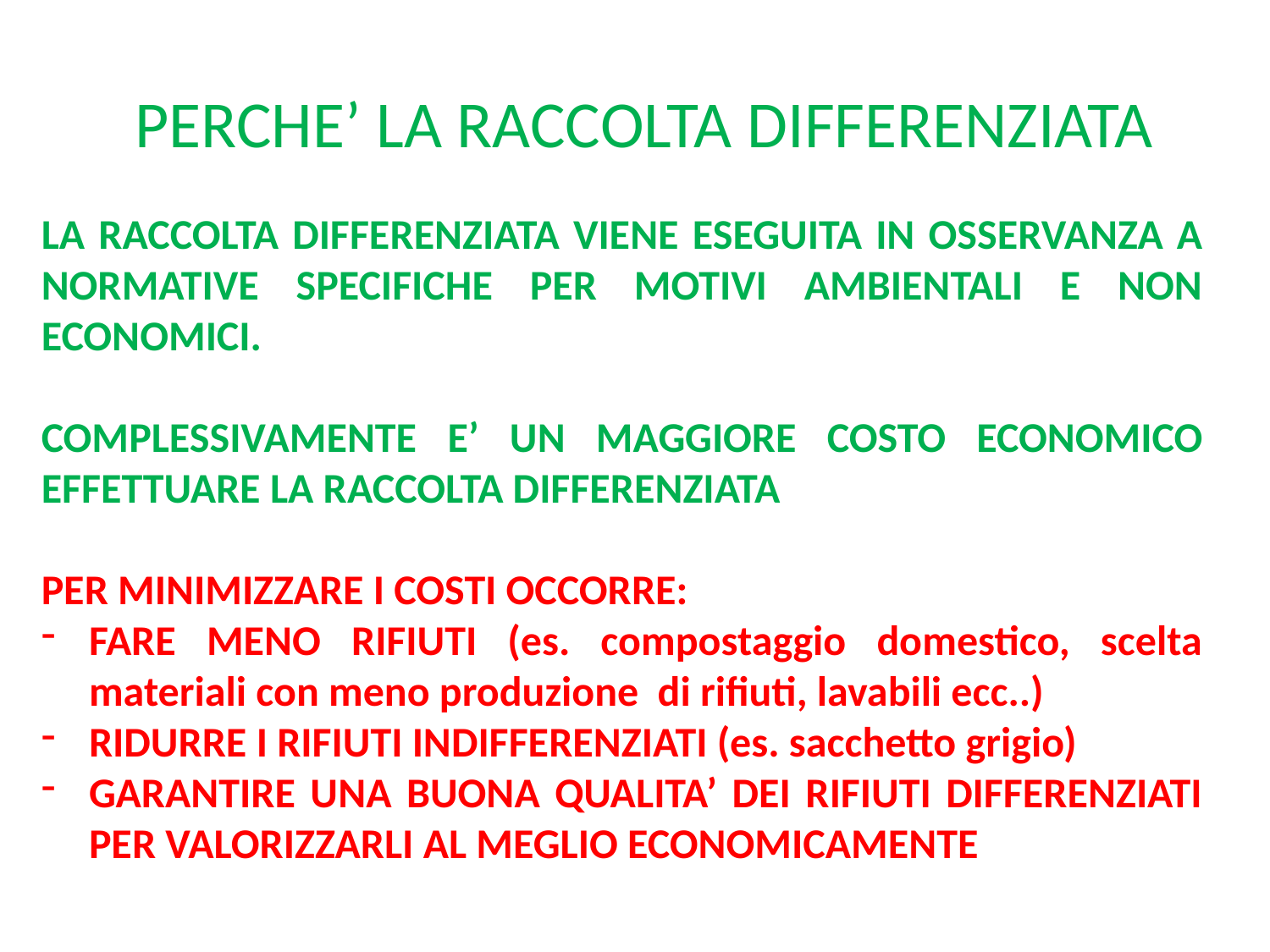

# PERCHE’ LA RACCOLTA DIFFERENZIATA
LA RACCOLTA DIFFERENZIATA VIENE ESEGUITA IN OSSERVANZA A NORMATIVE SPECIFICHE PER MOTIVI AMBIENTALI E NON ECONOMICI.

COMPLESSIVAMENTE E’ UN MAGGIORE COSTO ECONOMICO EFFETTUARE LA RACCOLTA DIFFERENZIATA

PER MINIMIZZARE I COSTI OCCORRE:
FARE MENO RIFIUTI (es. compostaggio domestico, scelta materiali con meno produzione  di rifiuti, lavabili ecc..)
RIDURRE I RIFIUTI INDIFFERENZIATI (es. sacchetto grigio)
GARANTIRE UNA BUONA QUALITA’ DEI RIFIUTI DIFFERENZIATI PER VALORIZZARLI AL MEGLIO ECONOMICAMENTE